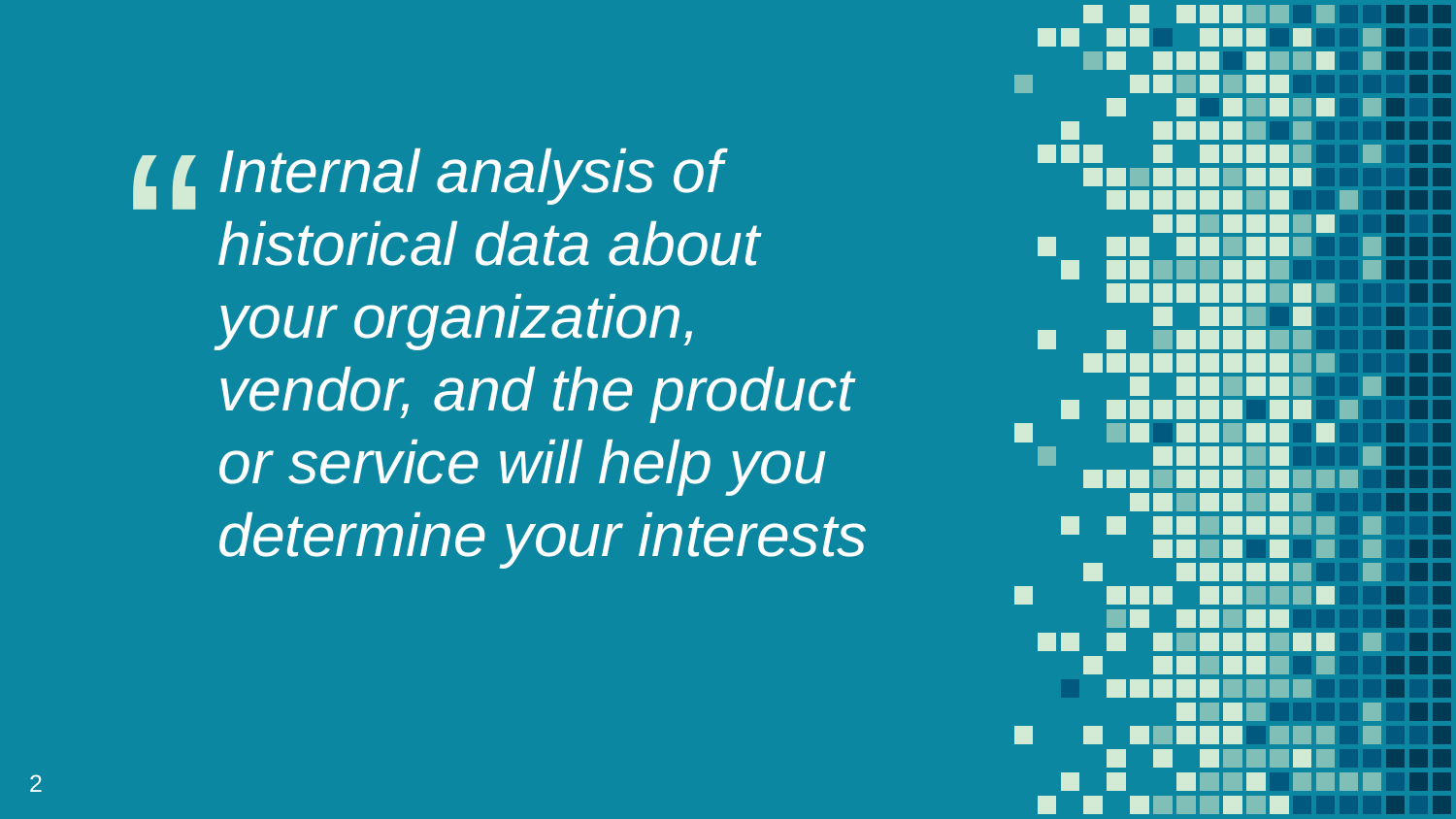

Internal analysis of historical data about your organization, vendor, and the product or service will help you determine your interests
2